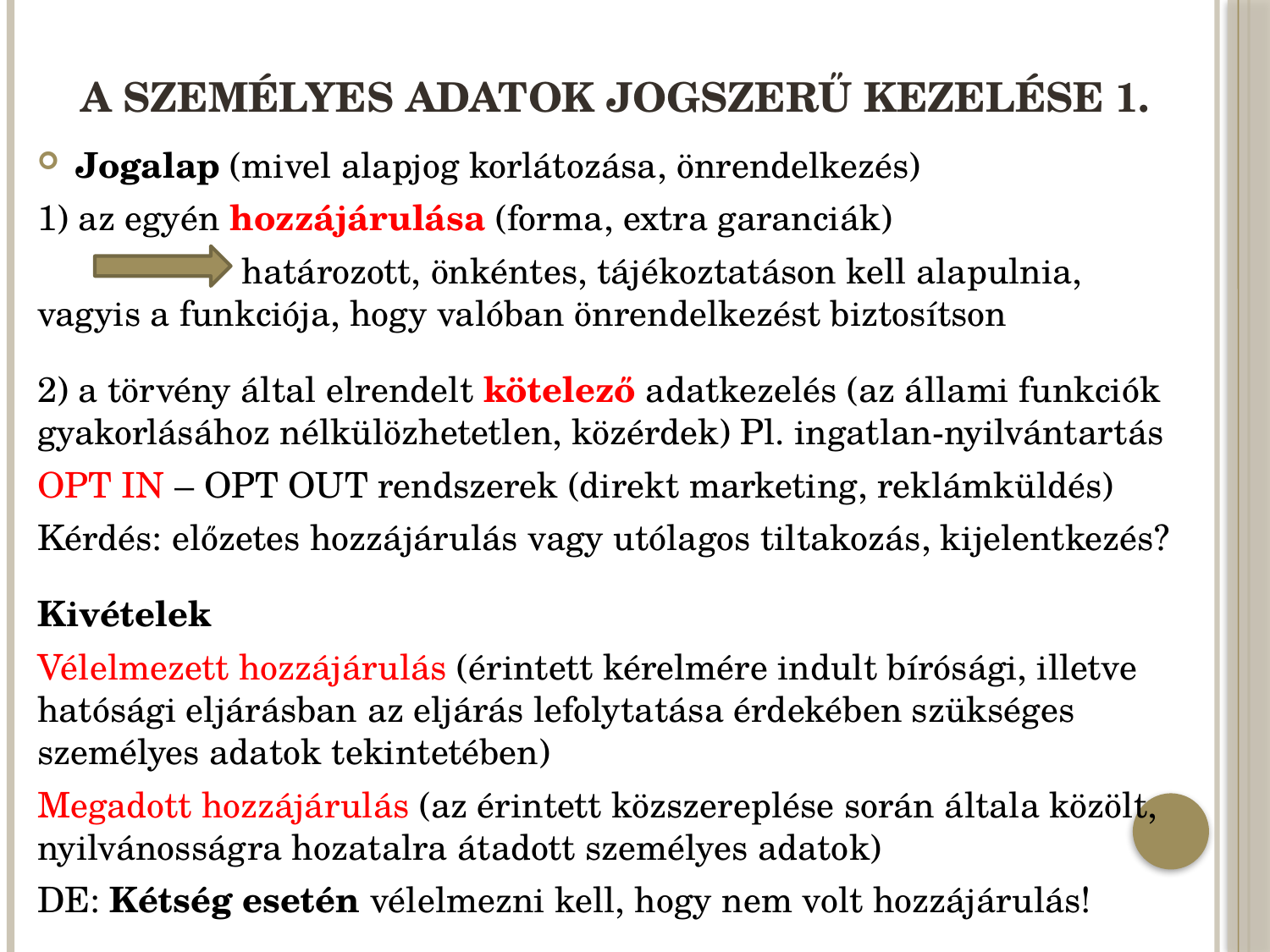

# A személyes adatok jogszerű kezelése 1.
Jogalap (mivel alapjog korlátozása, önrendelkezés)
1) az egyén hozzájárulása (forma, extra garanciák)
                     határozott, önkéntes, tájékoztatáson kell alapulnia,  vagyis a funkciója, hogy valóban önrendelkezést biztosítson

2) a törvény által elrendelt kötelező adatkezelés (az állami funkciók gyakorlásához nélkülözhetetlen, közérdek) Pl. ingatlan-nyilvántartás
OPT IN – OPT OUT rendszerek (direkt marketing, reklámküldés)
Kérdés: előzetes hozzájárulás vagy utólagos tiltakozás, kijelentkezés?

Kivételek
Vélelmezett hozzájárulás (érintett kérelmére indult bírósági, illetve hatósági eljárásban az eljárás lefolytatása érdekében szükséges személyes adatok tekintetében)
Megadott hozzájárulás (az érintett közszereplése során általa közölt, nyilvánosságra hozatalra átadott személyes adatok)
DE: Kétség esetén vélelmezni kell, hogy nem volt hozzájárulás!